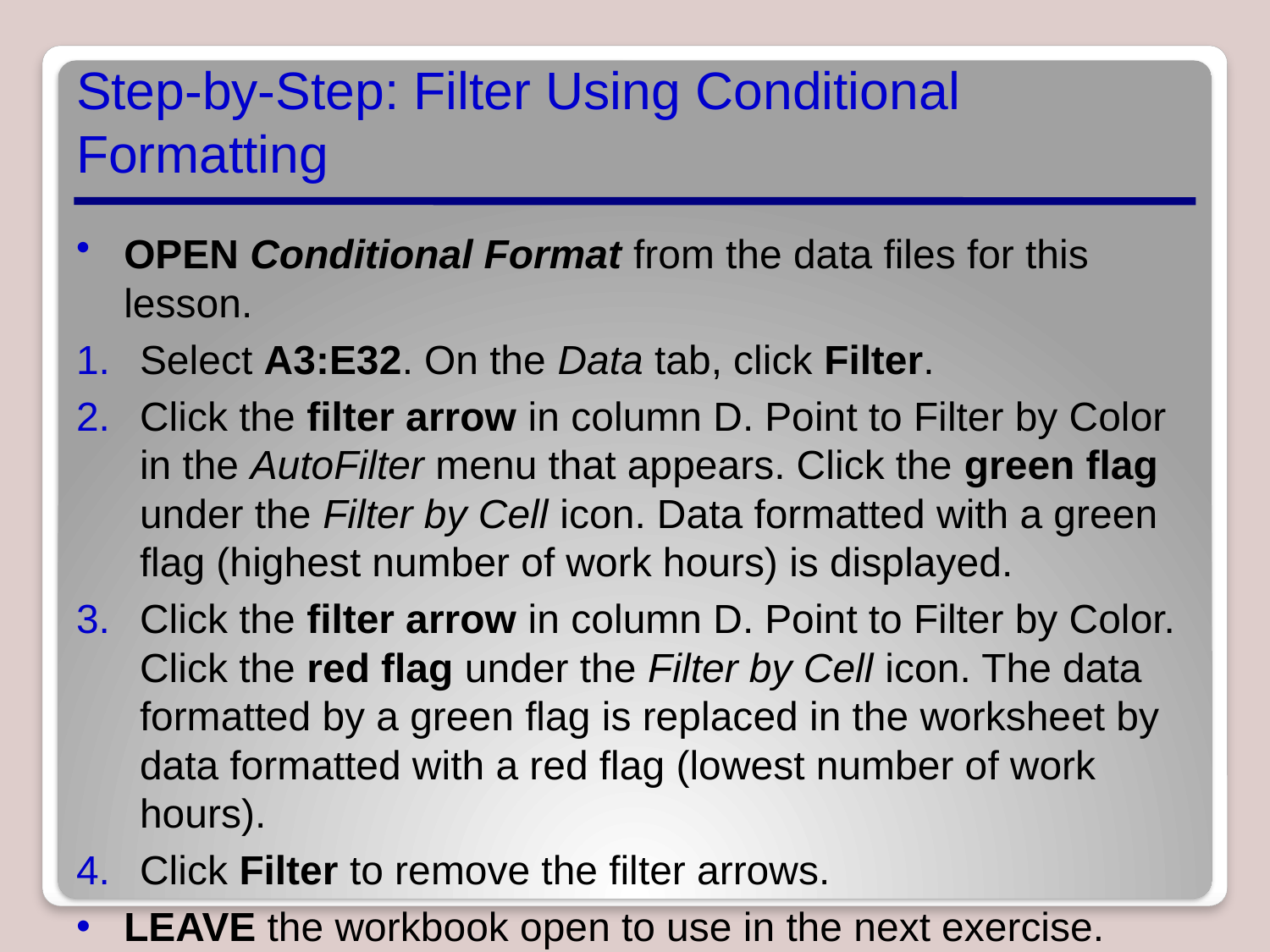

# Step-by-Step: Filter Using Conditional Formatting
OPEN Conditional Format from the data files for this lesson.
Select A3:E32. On the Data tab, click Filter.
Click the filter arrow in column D. Point to Filter by Color in the AutoFilter menu that appears. Click the green flag under the Filter by Cell icon. Data formatted with a green flag (highest number of work hours) is displayed.
Click the filter arrow in column D. Point to Filter by Color. Click the red flag under the Filter by Cell icon. The data formatted by a green flag is replaced in the worksheet by data formatted with a red flag (lowest number of work hours).
Click Filter to remove the filter arrows.
LEAVE the workbook open to use in the next exercise.